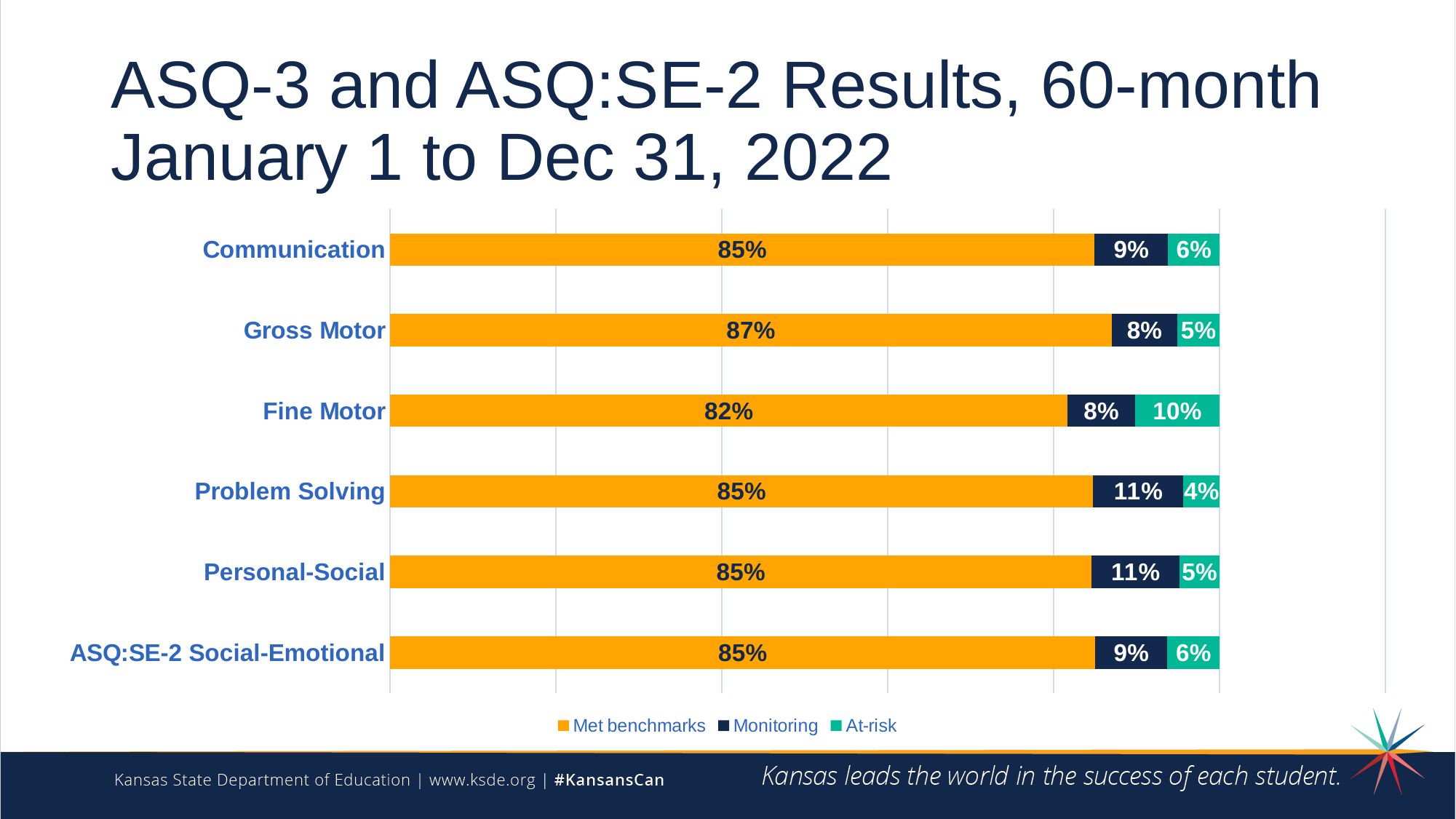

# ASQ-3 and ASQ:SE-2 Results, 60-month January 1 to Dec 31, 2022

### Chart

| Category | Met benchmarks | Monitoring | At-risk |
|---|---|---|---|
| ASQ:SE-2 Social-Emotional | 0.8502214935993582 | 0.08671387212668737 | 0.06306463427395445 |
| Personal-Social | 0.8457063361578349 | 0.10591880612115846 | 0.048374857721006706 |
| Problem Solving | 0.8475509429186179 | 0.10884698139476015 | 0.043602075686621944 |
| Fine Motor | 0.8168103448275862 | 0.08107251521298174 | 0.10211713995943204 |
| Gross Motor | 0.8698209880447846 | 0.07913213992029856 | 0.05104687203491682 |
| Communication | 0.8492821453418506 | 0.08867244323572196 | 0.06204541142242742 |